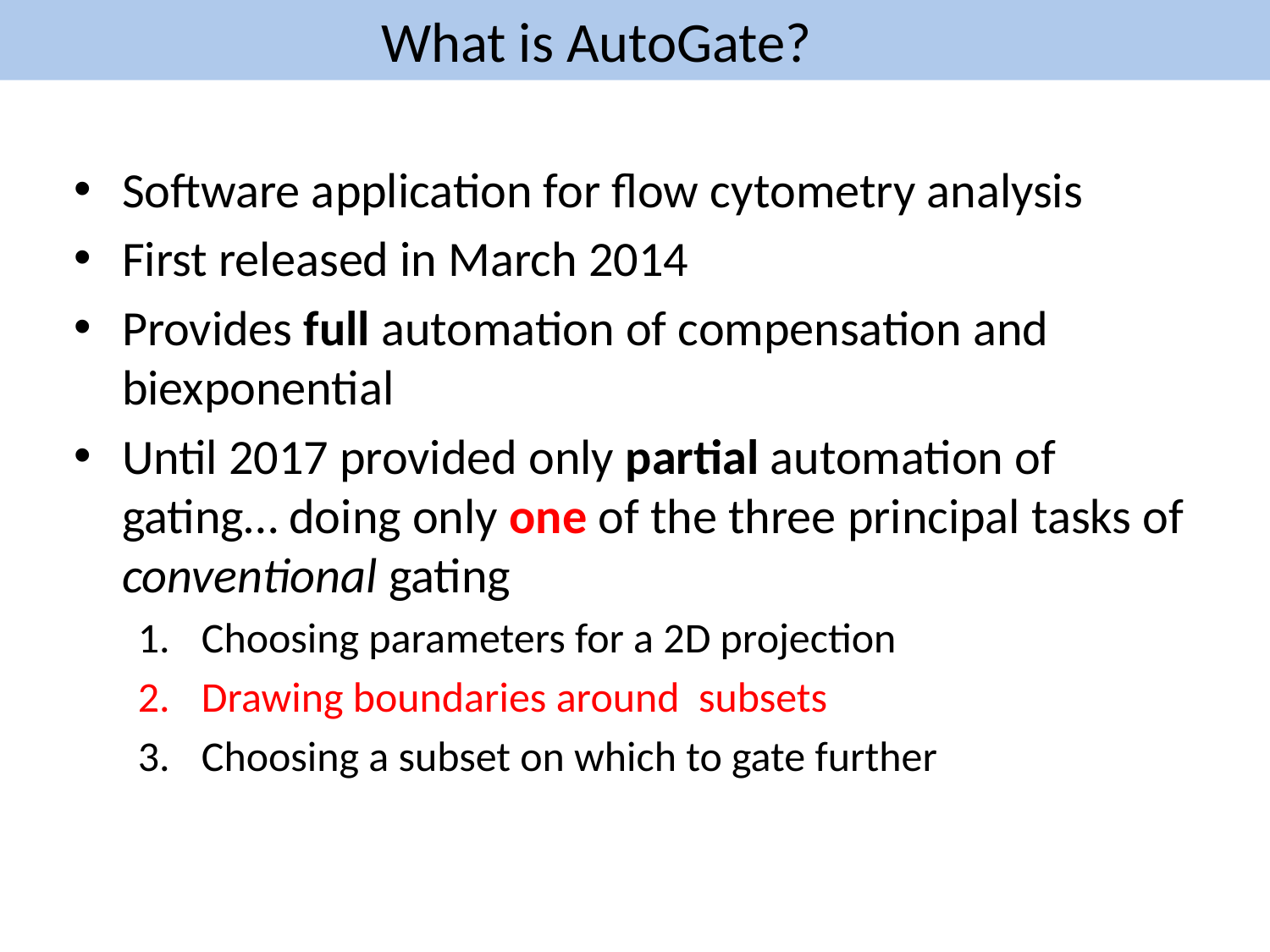

What is AutoGate?
Software application for flow cytometry analysis
First released in March 2014
Provides full automation of compensation and biexponential
Until 2017 provided only partial automation of gating… doing only one of the three principal tasks of conventional gating
Choosing parameters for a 2D projection
Drawing boundaries around  subsets
Choosing a subset on which to gate further